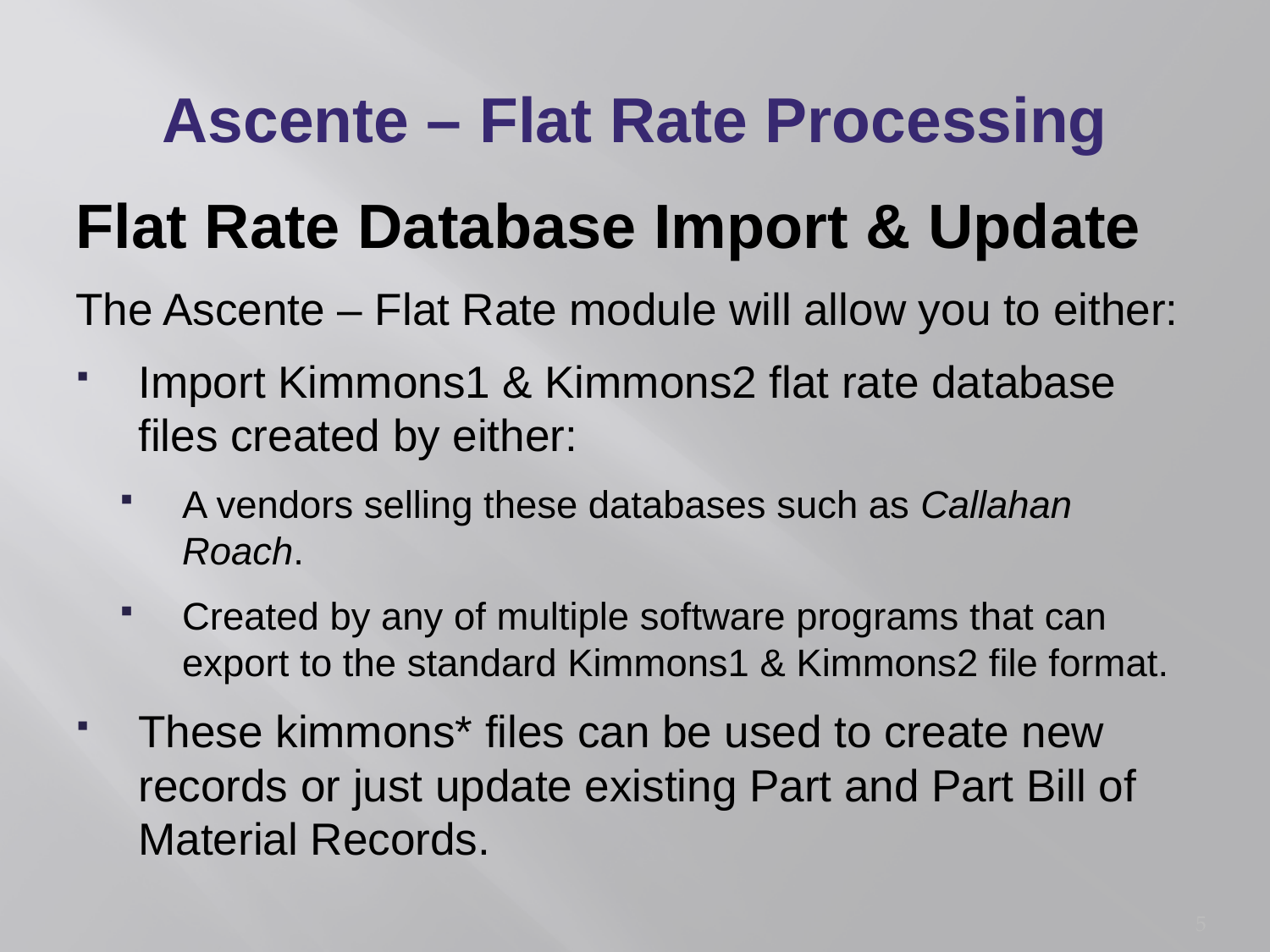

# Ascente – Flat Rate Processing
Flat Rate Database Import & Update
The Ascente – Flat Rate module will allow you to either:
Import Kimmons1 & Kimmons2 flat rate database files created by either:
A vendors selling these databases such as Callahan Roach.
Created by any of multiple software programs that can export to the standard Kimmons1 & Kimmons2 file format.
These kimmons* files can be used to create new records or just update existing Part and Part Bill of Material Records.

5